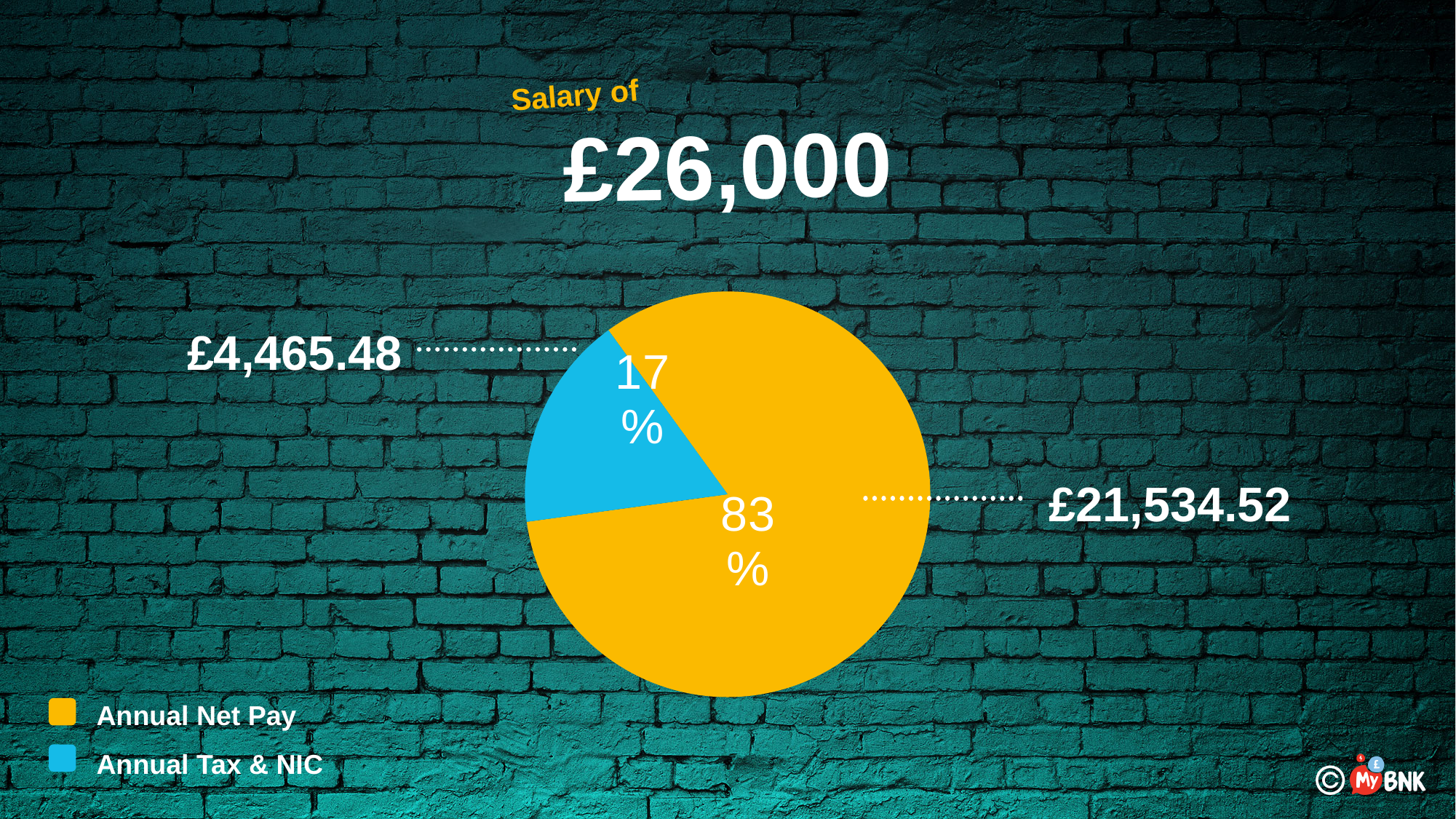

Salary of
£26,000

### Chart

| Category | Column1 |
|---|---|
| Annual Takehome | 21534.52 |
| Tax and NI | 4465.48 |
£4,465.48
£21,534.52

Annual Net Pay
Annual Tax & NIC